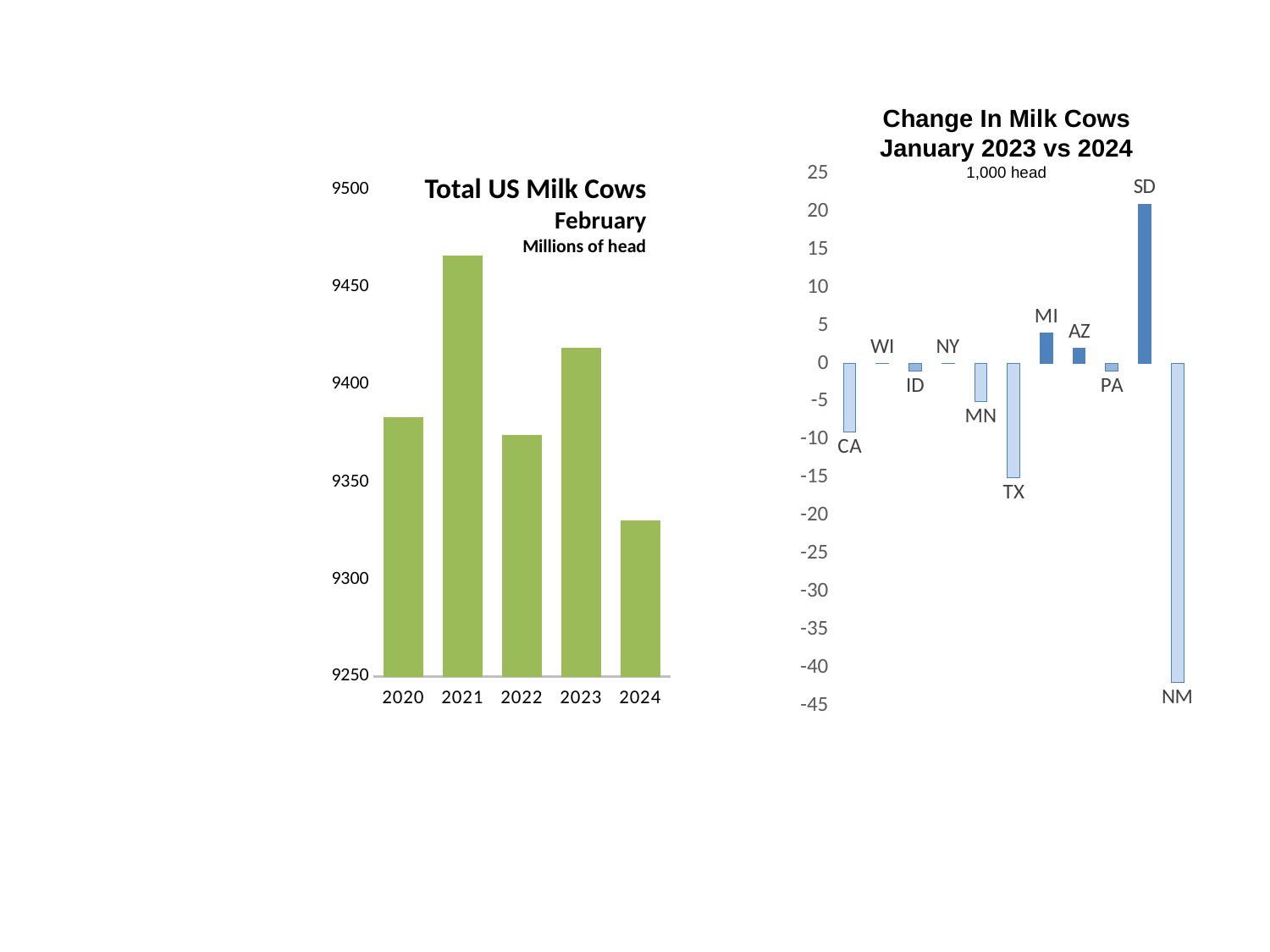

### Chart

| Category | Column2 |
|---|---|
| 2020 | 9383.0 |
| 2021 | 9466.0 |
| 2022 | 9374.0 |
| 2023 | 9419.0 |
| 2024 | 9330.0 |
Change In Milk Cows
January 2023 vs 2024
1,000 head

### Chart

| Category | Column2 |
|---|---|
| CA | -9.0 |
| WI | 0.0 |
| ID | -1.0 |
| OR | 0.0 |
| MN | -5.0 |
| TX | -15.0 |
| MI | 4.0 |
| AZ | 2.0 |
| PA | -1.0 |
| SD | 21.0 |
| NM | -42.0 |
Total US Milk Cows
February
Millions of head